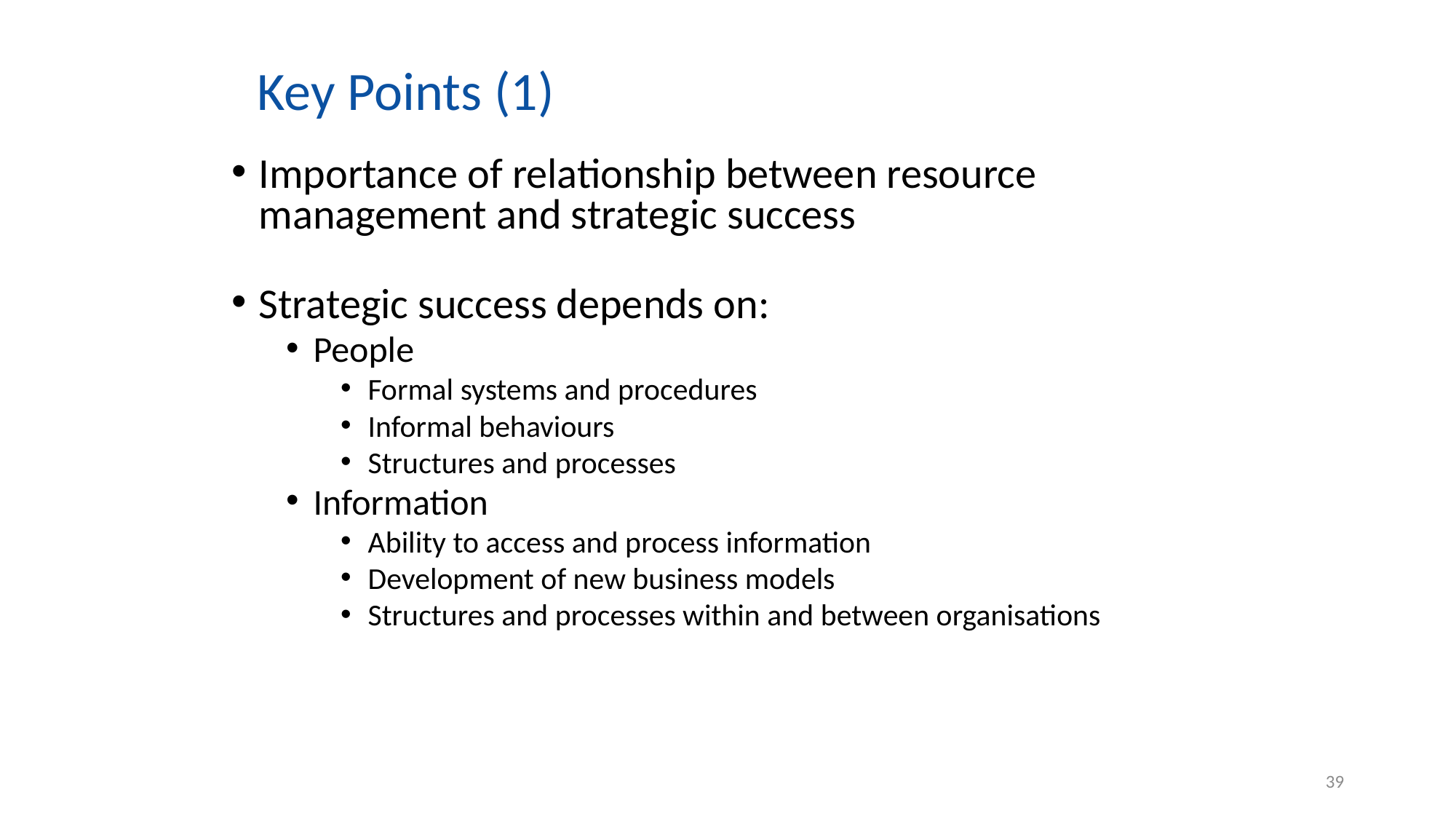

# Key Points (1)
Importance of relationship between resource management and strategic success

Strategic success depends on:
People
Formal systems and procedures
Informal behaviours
Structures and processes
Information
Ability to access and process information
Development of new business models
Structures and processes within and between organisations

39